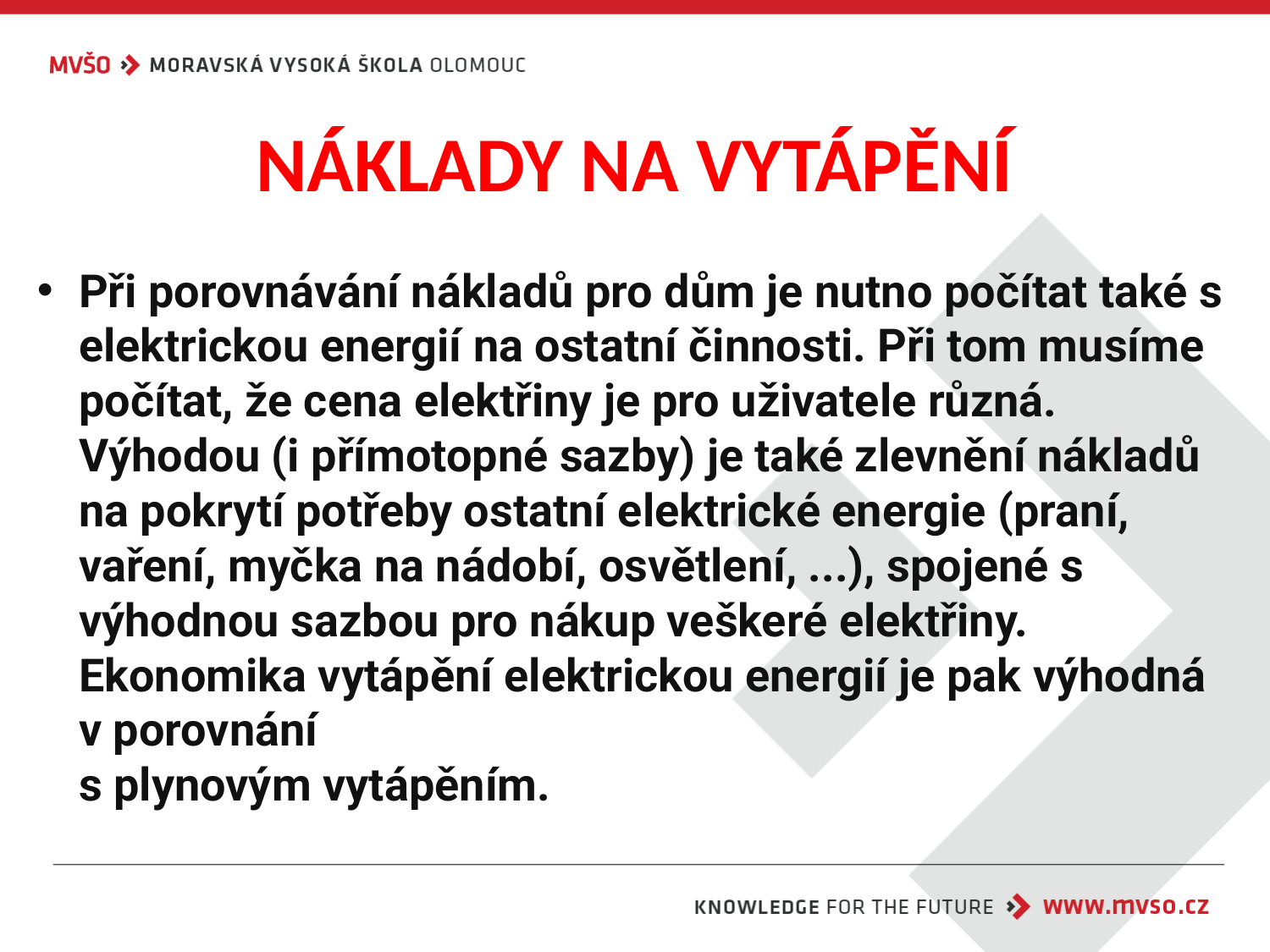

# NÁKLADY NA VYTÁPĚNÍ
Při porovnávání nákladů pro dům je nutno počítat také s elektrickou energií na ostatní činnosti. Při tom musíme počítat, že cena elektřiny je pro uživatele různá.
Výhodou (i přímotopné sazby) je také zlevnění nákladů na pokrytí potřeby ostatní elektrické energie (praní, vaření, myčka na nádobí, osvětlení, ...), spojené s výhodnou sazbou pro nákup veškeré elektřiny. Ekonomika vytápění elektrickou energií je pak výhodná v porovnání
s plynovým vytápěním.